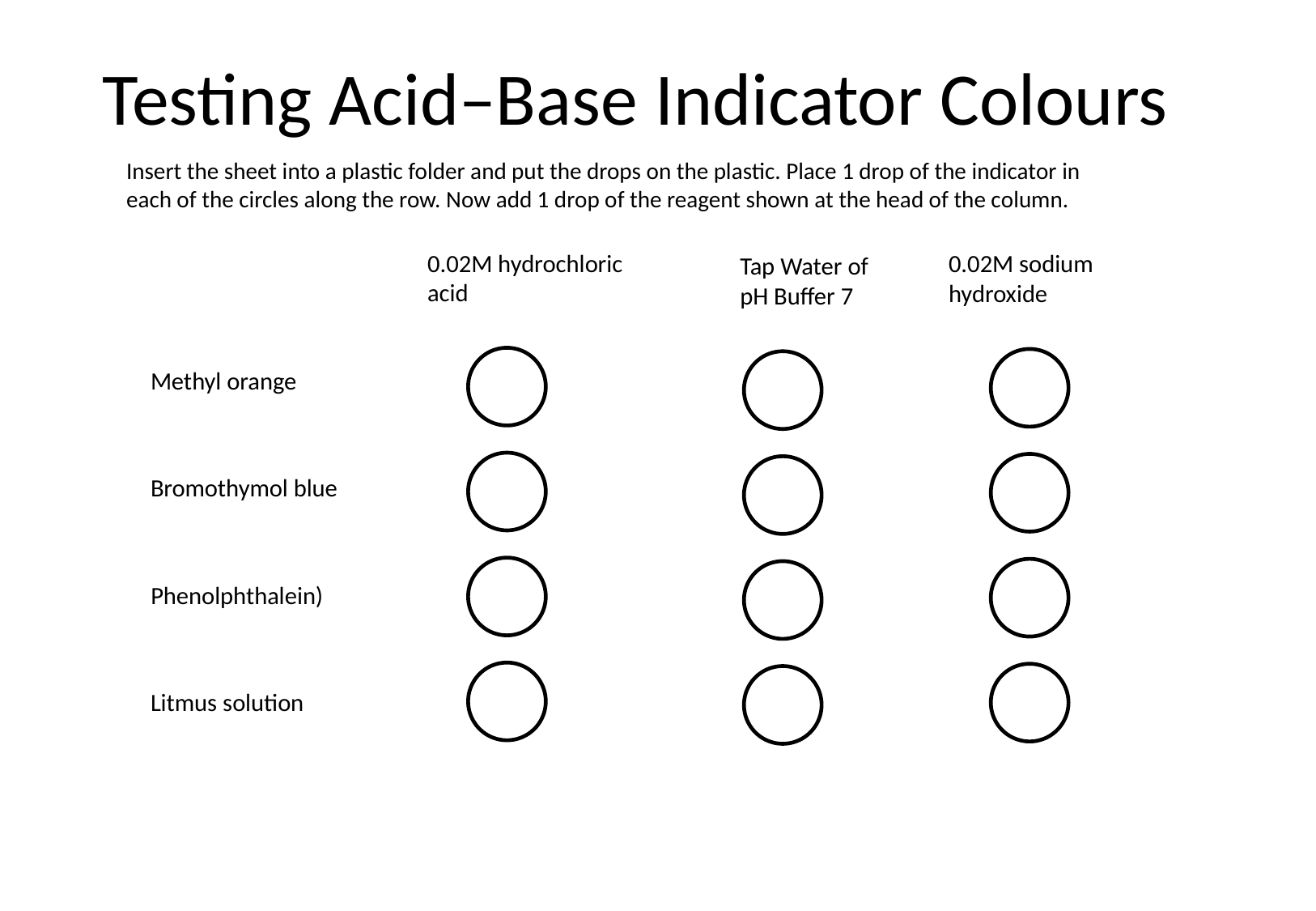

# Testing Acid–Base Indicator Colours
Insert the sheet into a plastic folder and put the drops on the plastic. Place 1 drop of the indicator in each of the circles along the row. Now add 1 drop of the reagent shown at the head of the column.
0.02M hydrochloric acid
0.02M sodium hydroxide
Tap Water of pH Buffer 7

Methyl orange

Bromothymol blue

Phenolphthalein)

Litmus solution